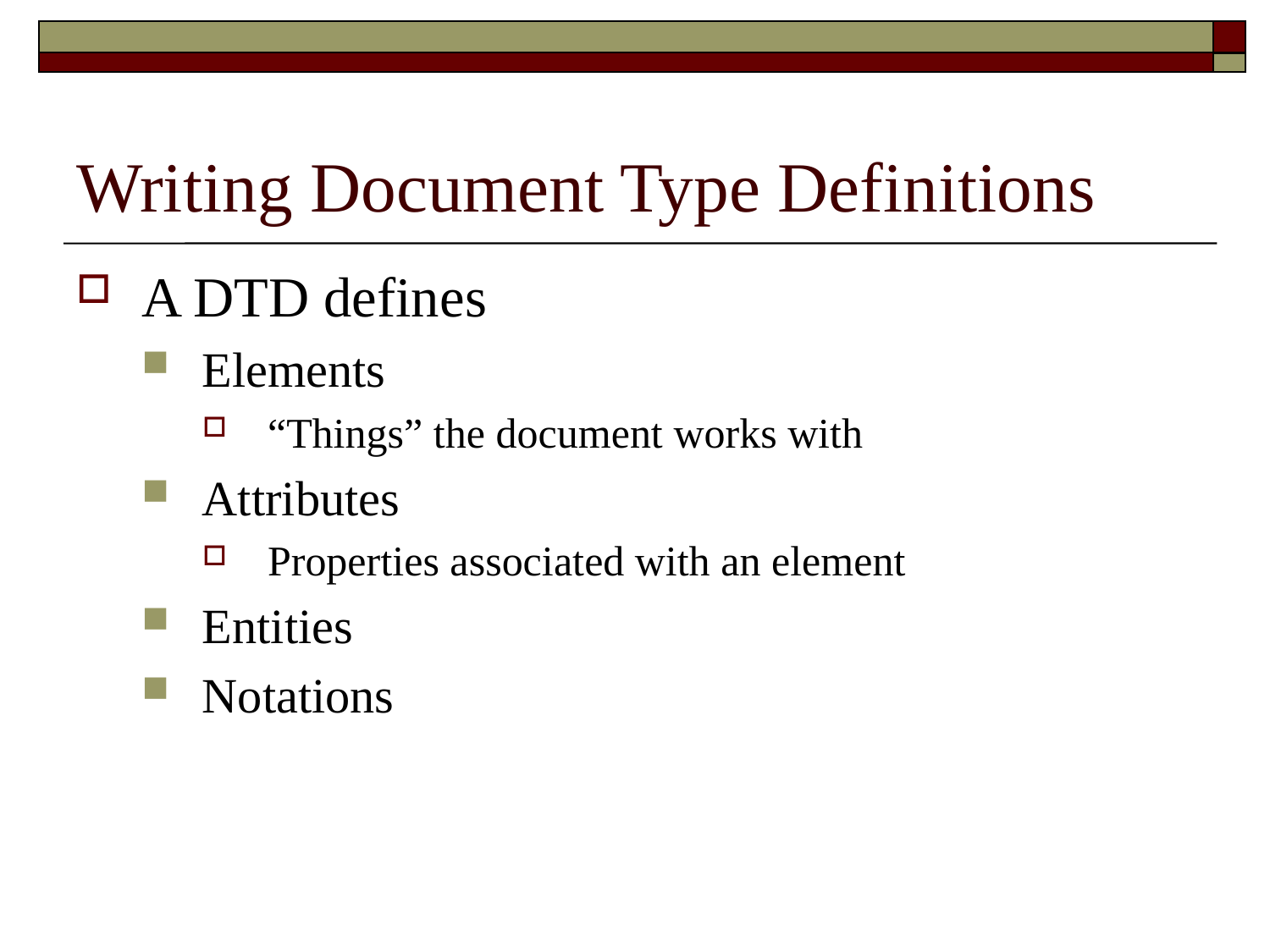

# Writing Document Type Definitions
A DTD defines
Elements
“Things” the document works with
Attributes
Properties associated with an element
Entities
Notations